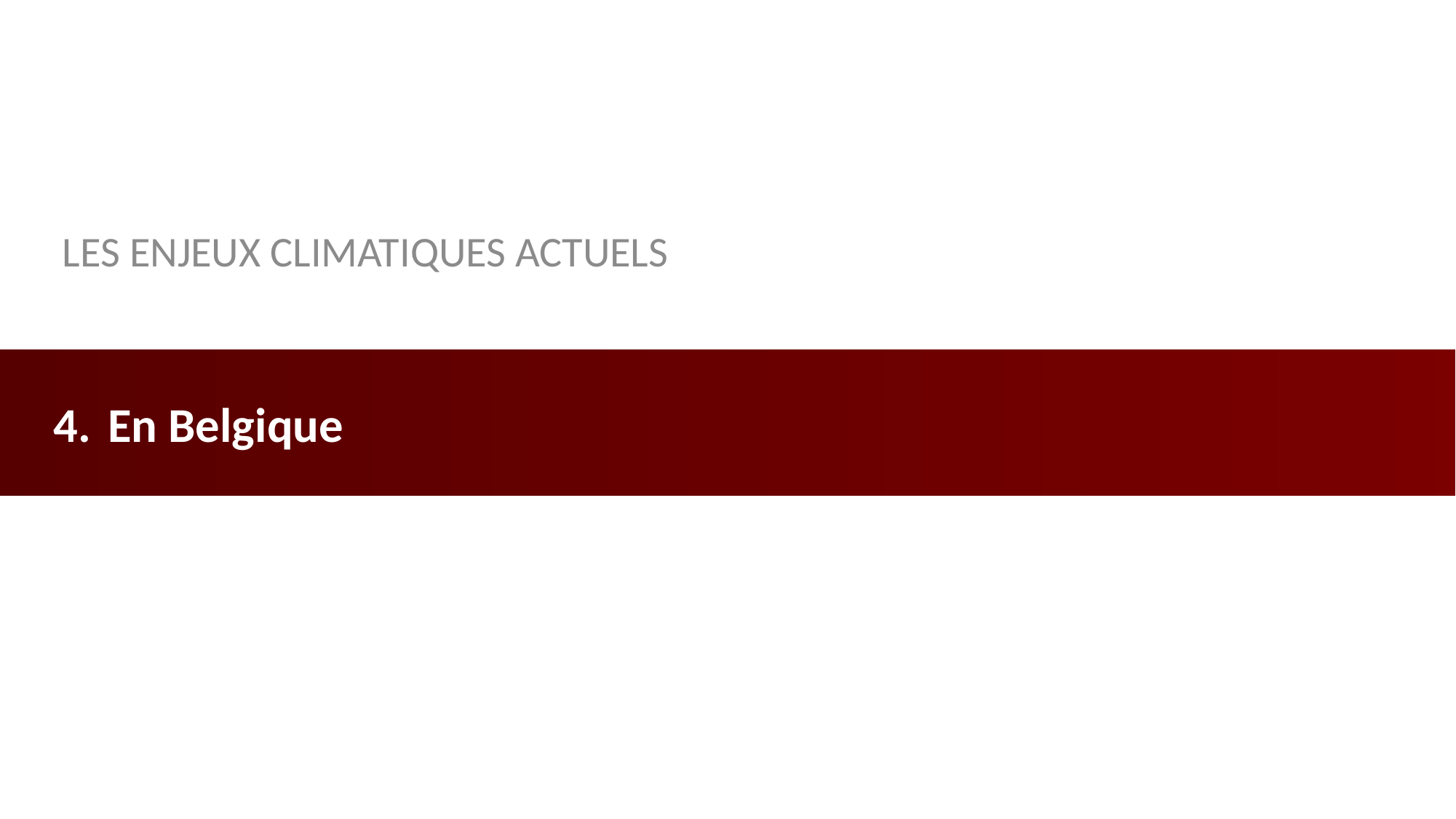

Les enjeux climatiques actuels
# En Belgique